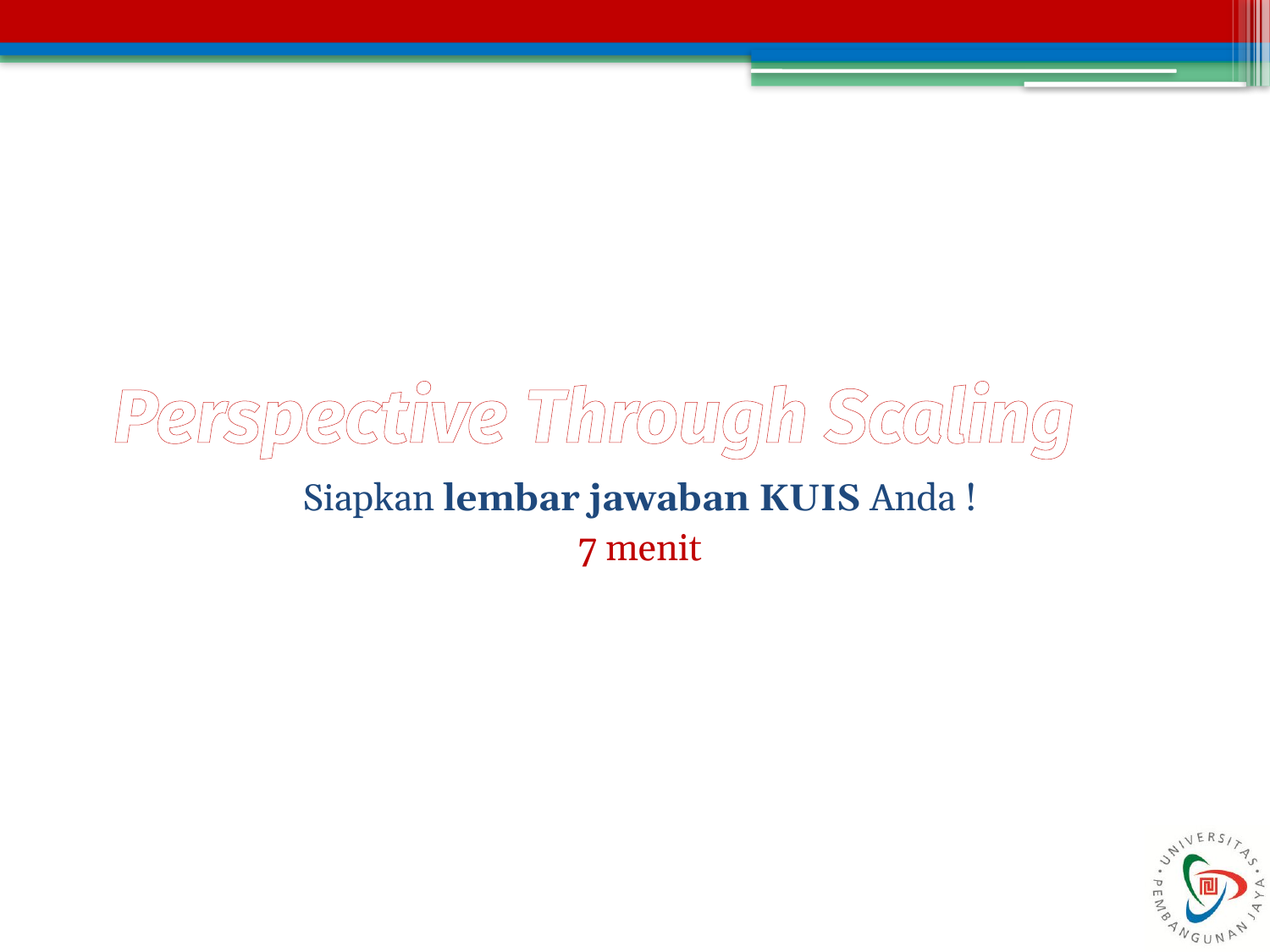

# Perspective Through Scaling
Siapkan lembar jawaban KUIS Anda !
7 menit